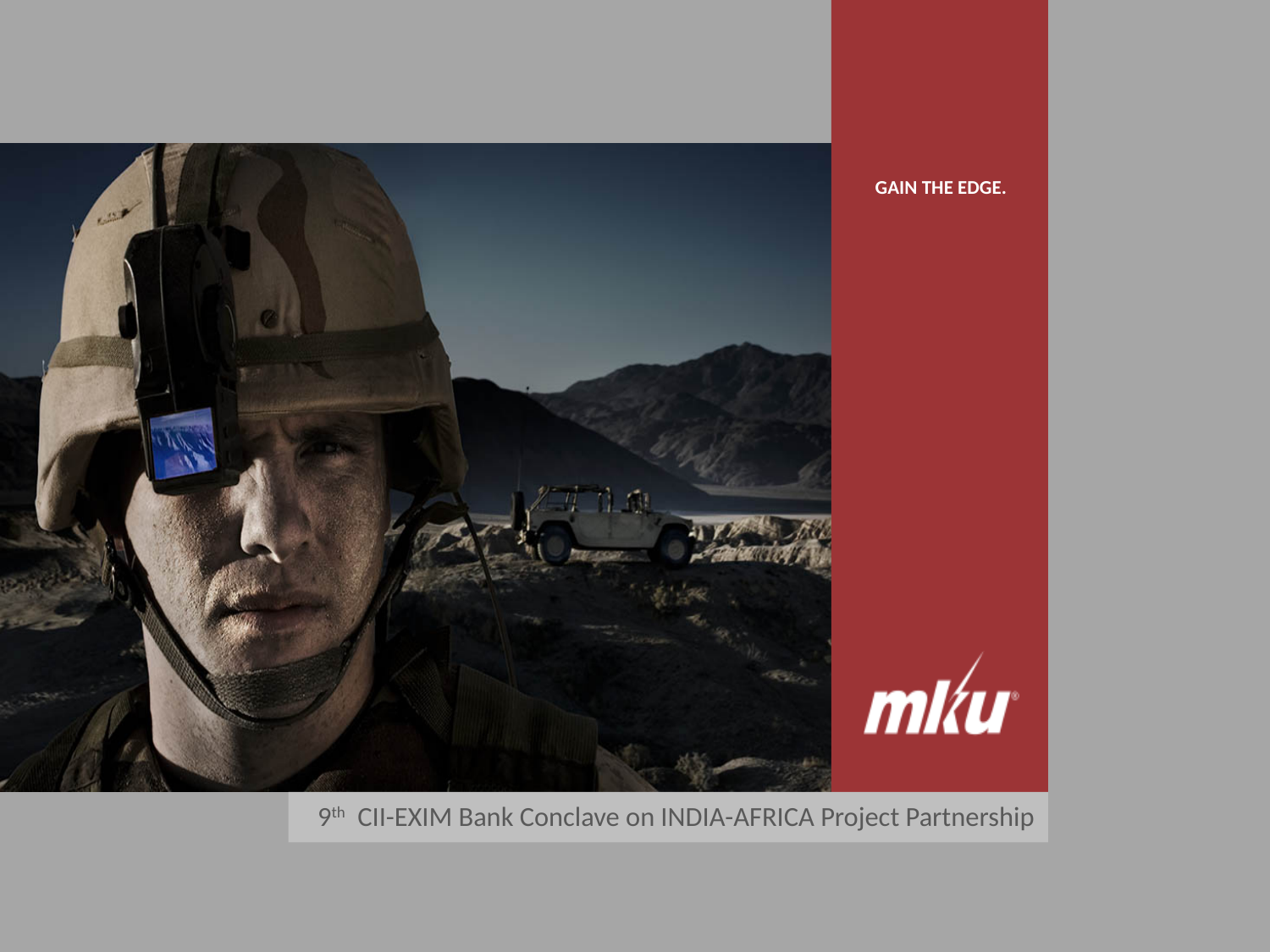

# 9th  CII-EXIM Bank Conclave on INDIA-AFRICA Project Partnership